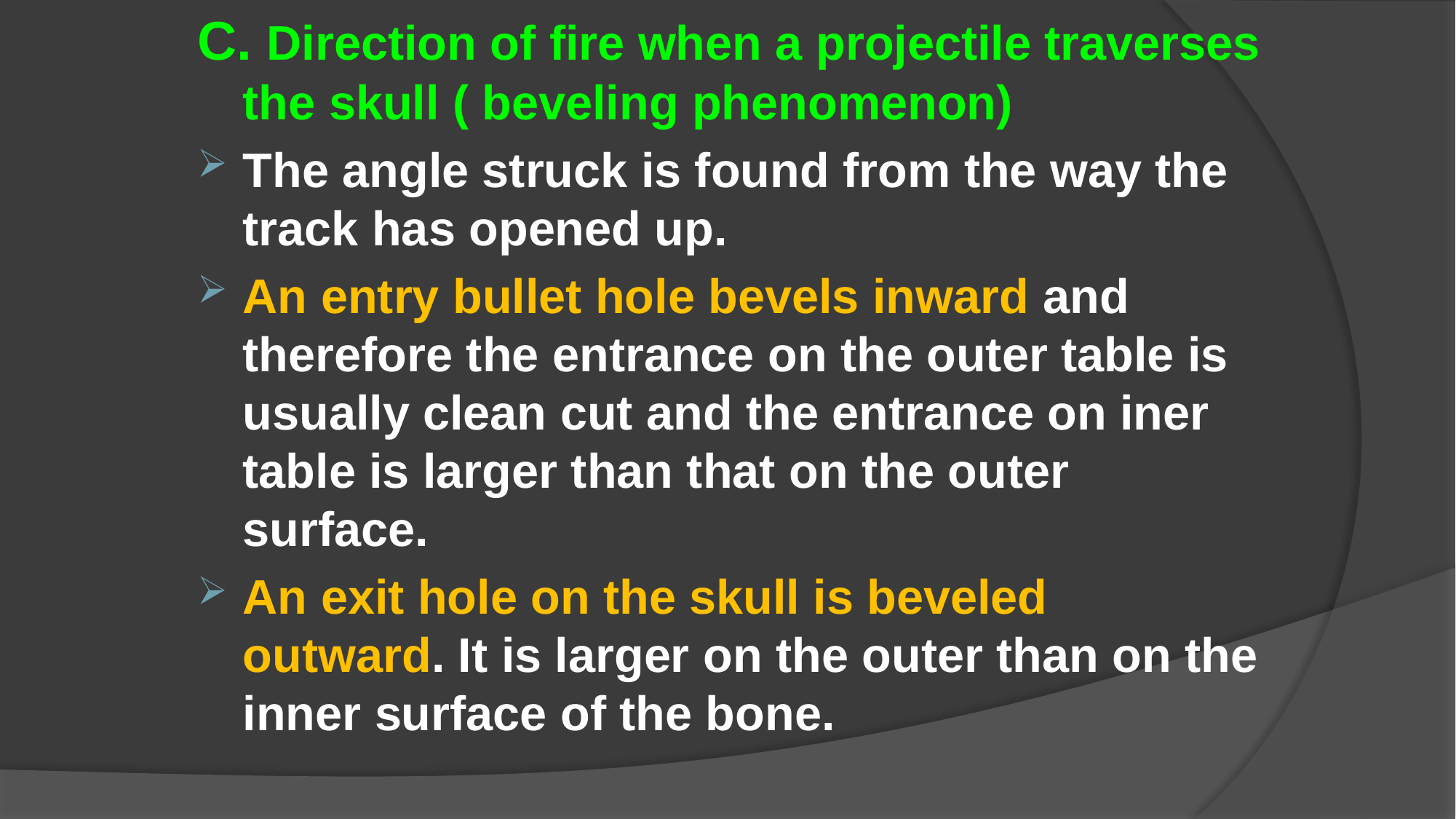

C. Direction of fire when a projectile traverses the skull ( beveling phenomenon)
The angle struck is found from the way the track has opened up.
An entry bullet hole bevels inward and therefore the entrance on the outer table is usually clean cut and the entrance on iner table is larger than that on the outer surface.
An exit hole on the skull is beveled outward. It is larger on the outer than on the inner surface of the bone.